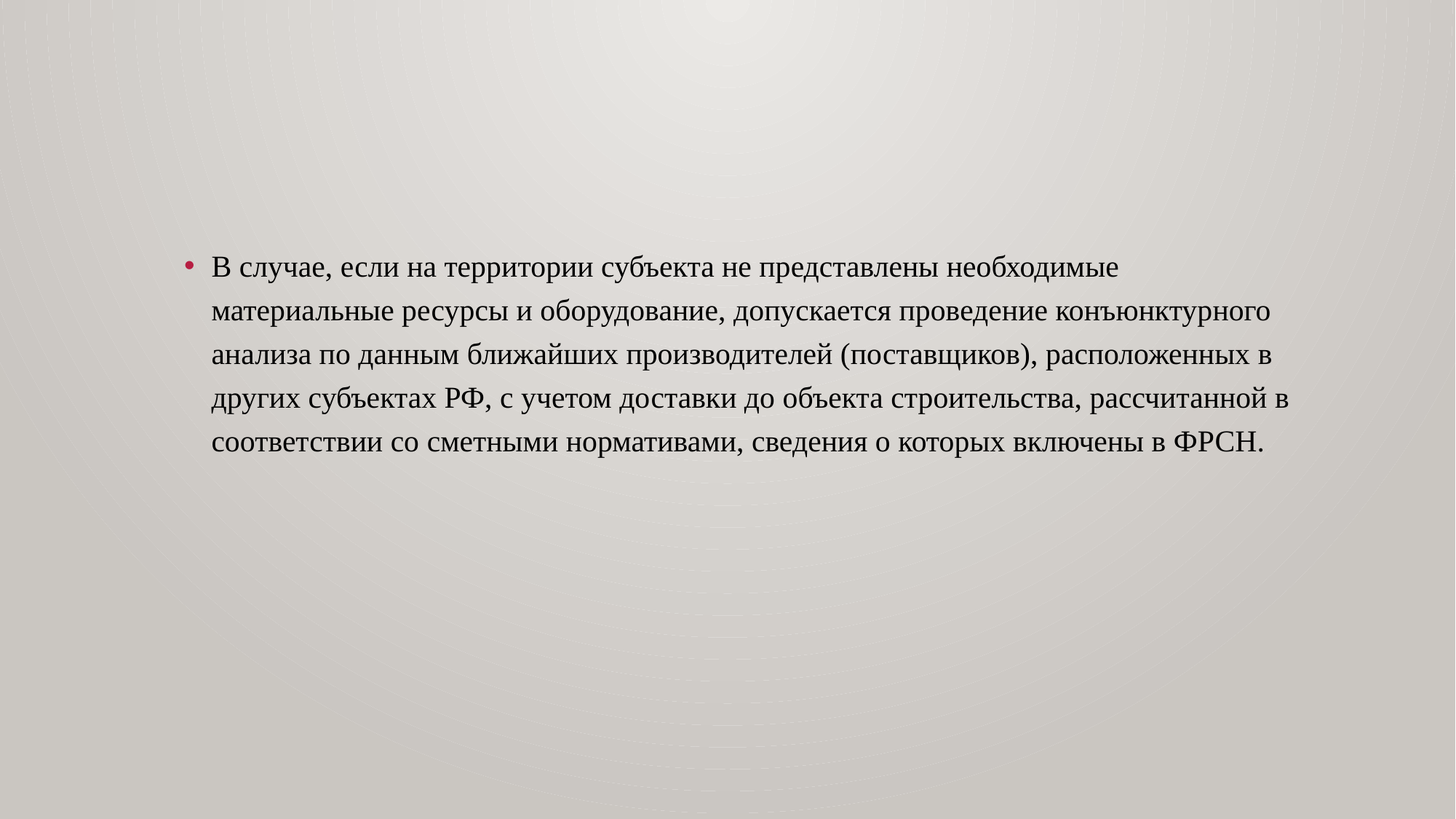

В случае, если на территории субъекта не представлены необходимые материальные ресурсы и оборудование, допускается проведение конъюнктурного анализа по данным ближайших производителей (поставщиков), расположенных в других субъектах РФ, с учетом доставки до объекта строительства, рассчитанной в соответствии со сметными нормативами, сведения о которых включены в ФРСН.